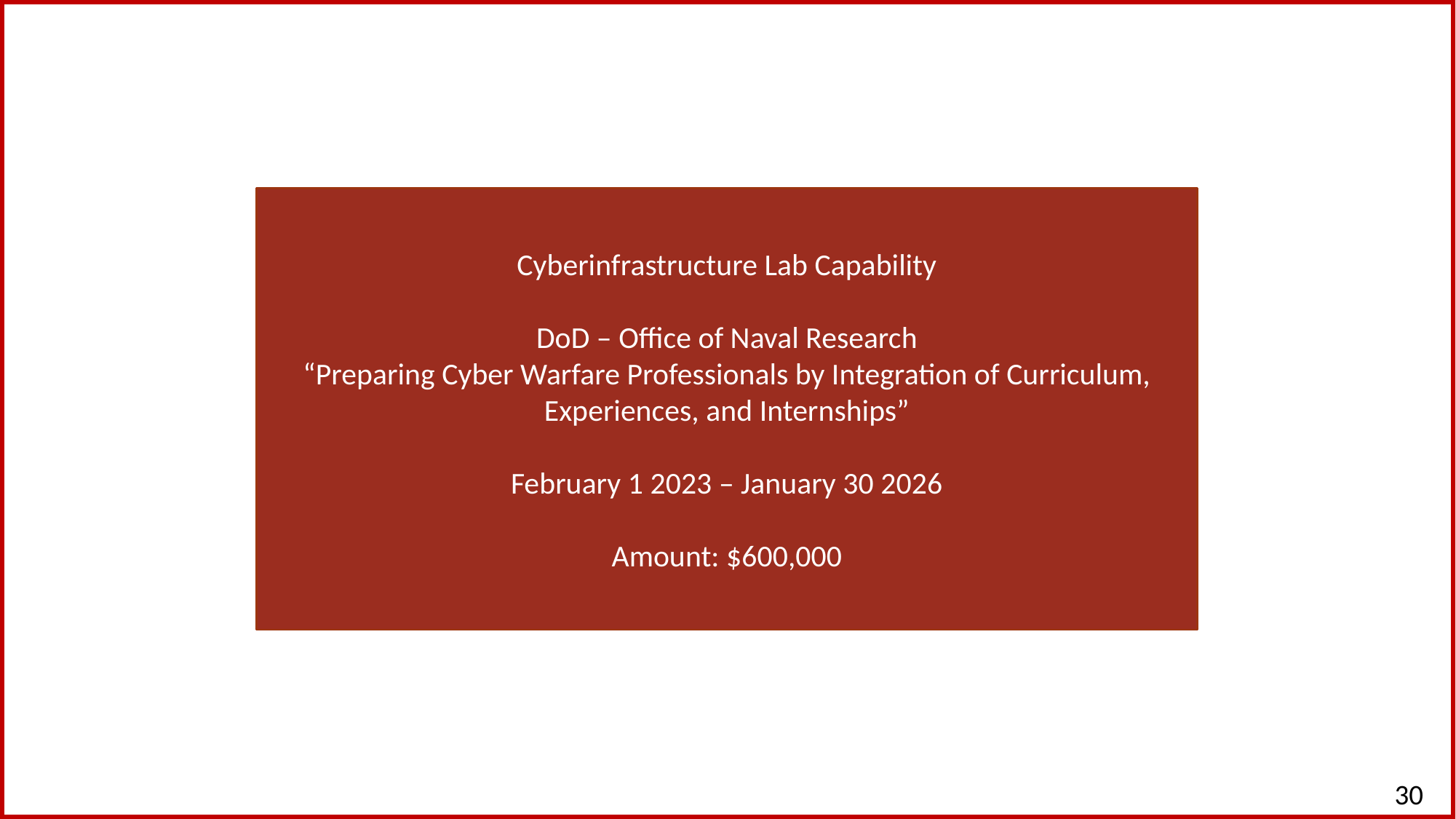

Cyberinfrastructure Lab Capability

DoD – Office of Naval Research
“Preparing Cyber Warfare Professionals by Integration of Curriculum, Experiences, and Internships”

February 1 2023 – January 30 2026

Amount: $600,000
30